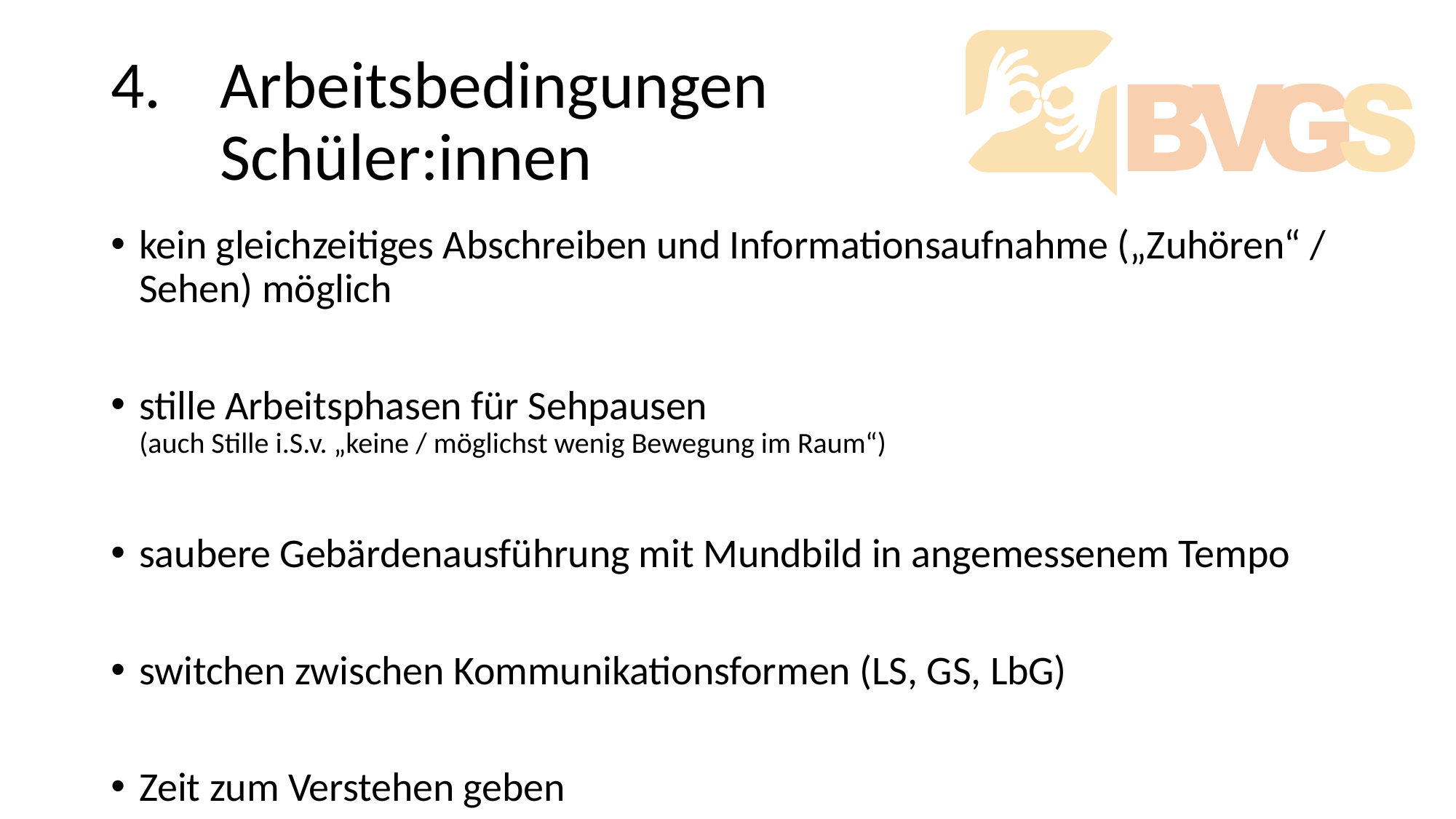

# 4.	Arbeitsbedingungen Schüler:innen
kein gleichzeitiges Abschreiben und Informationsaufnahme („Zuhören“ / Sehen) möglich

stille Arbeitsphasen für Sehpausen
(auch Stille i.S.v. „keine / möglichst wenig Bewegung im Raum“)

saubere Gebärdenausführung mit Mundbild in angemessenem Tempo

switchen zwischen Kommunikationsformen (LS, GS, LbG)

Zeit zum Verstehen geben